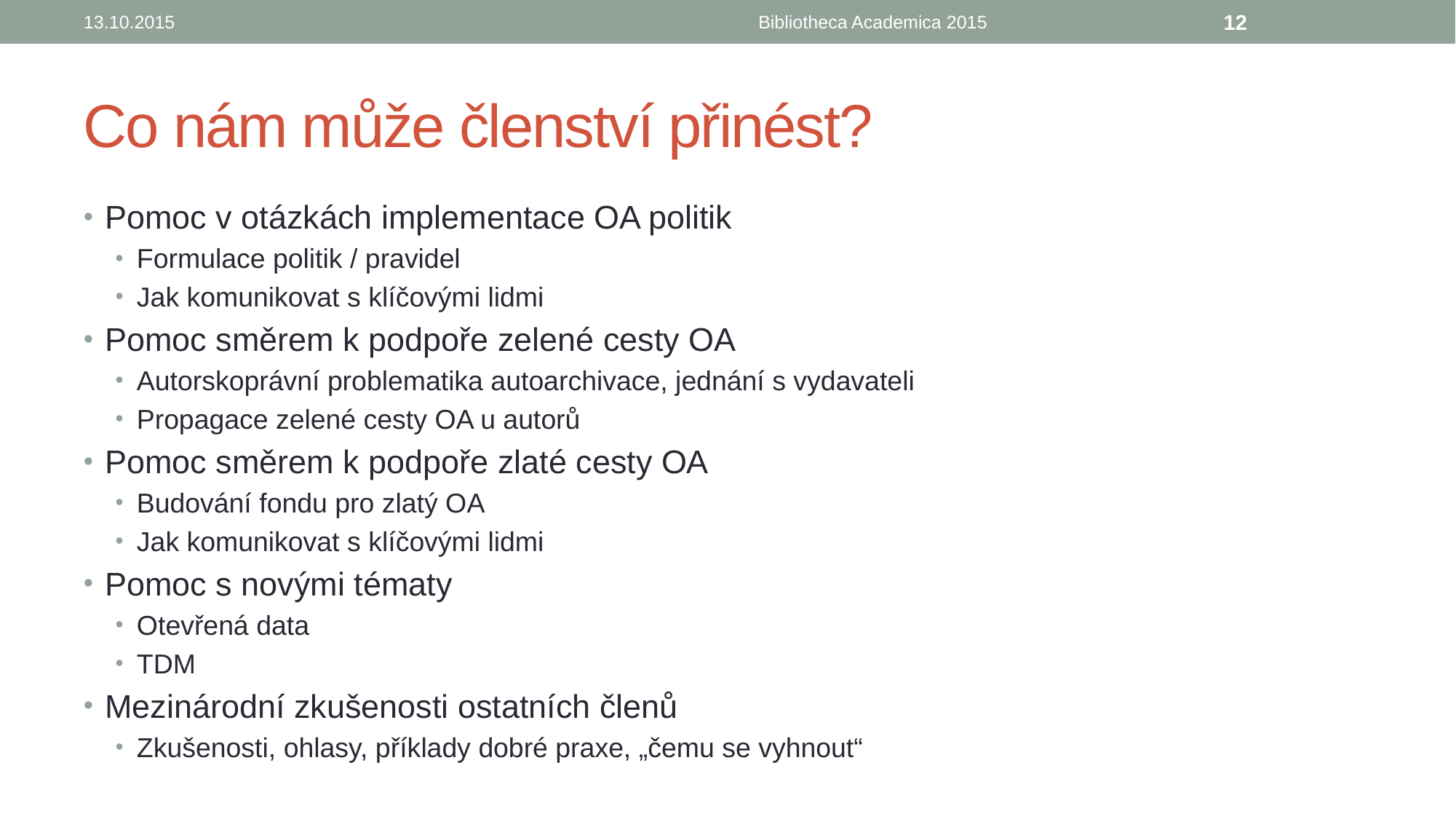

13.10.2015
Bibliotheca Academica 2015
12
# Co nám může členství přinést?
Pomoc v otázkách implementace OA politik
Formulace politik / pravidel
Jak komunikovat s klíčovými lidmi
Pomoc směrem k podpoře zelené cesty OA
Autorskoprávní problematika autoarchivace, jednání s vydavateli
Propagace zelené cesty OA u autorů
Pomoc směrem k podpoře zlaté cesty OA
Budování fondu pro zlatý OA
Jak komunikovat s klíčovými lidmi
Pomoc s novými tématy
Otevřená data
TDM
Mezinárodní zkušenosti ostatních členů
Zkušenosti, ohlasy, příklady dobré praxe, „čemu se vyhnout“